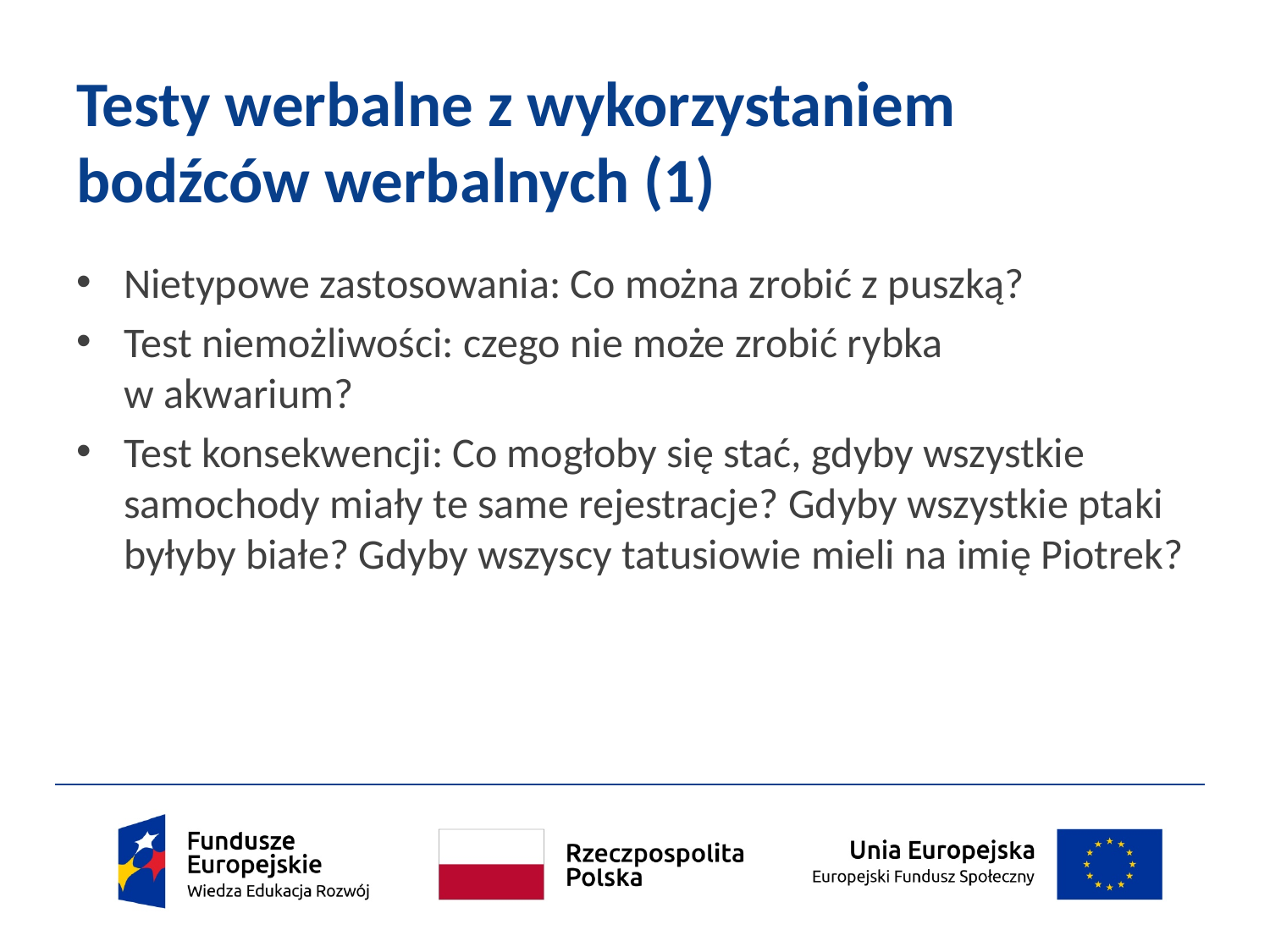

# Testy werbalne z wykorzystaniem  bodźców werbalnych (1)
Nietypowe zastosowania: Co można zrobić z puszką?
Test niemożliwości: czego nie może zrobić rybka
w akwarium?
Test konsekwencji: Co mogłoby się stać, gdyby wszystkie samochody miały te same rejestracje? Gdyby wszystkie ptaki byłyby białe? Gdyby wszyscy tatusiowie mieli na imię Piotrek?